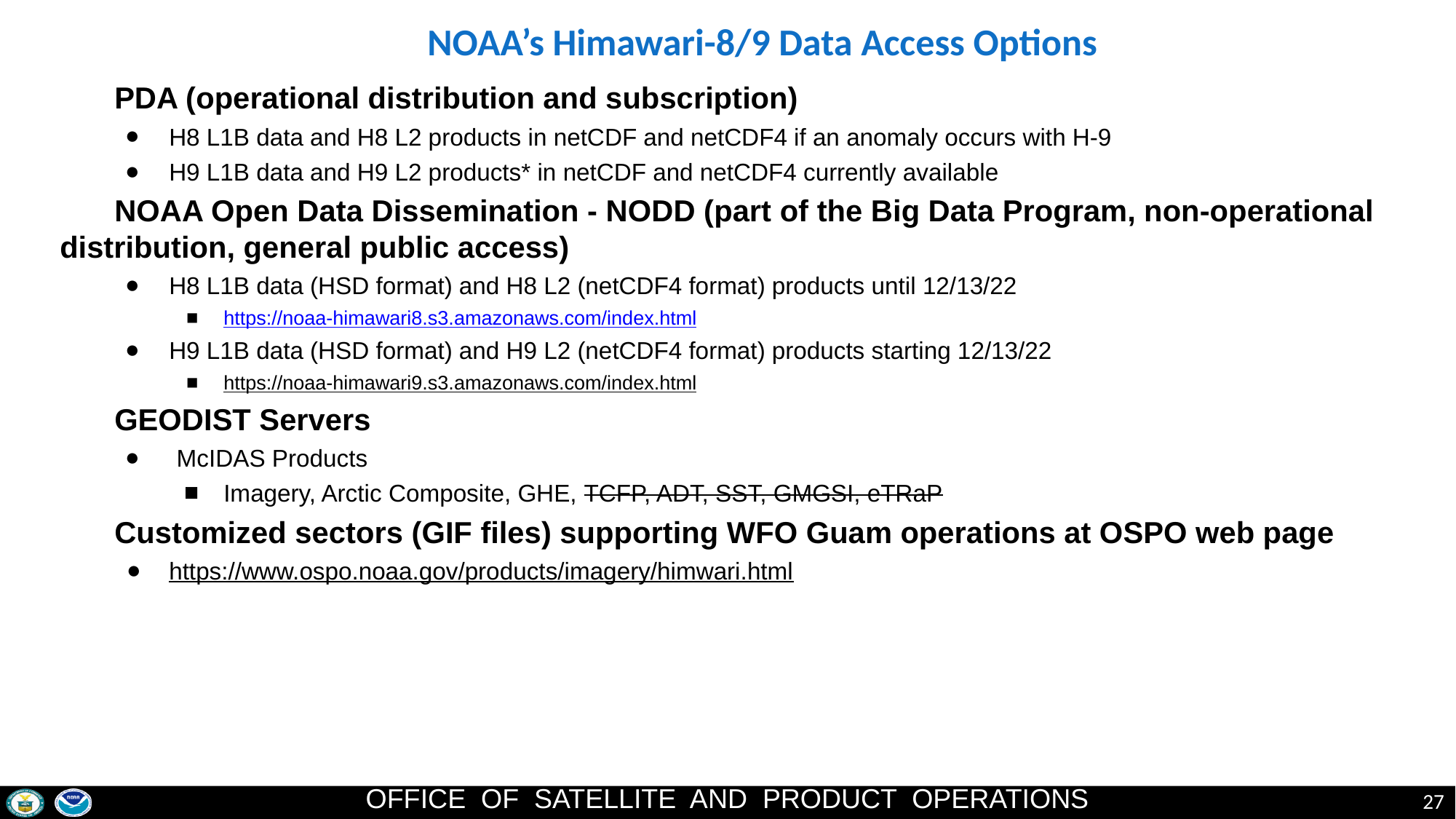

# NOAA’s Himawari-8/9 Data Access Options
PDA (operational distribution and subscription)
H8 L1B data and H8 L2 products in netCDF and netCDF4 if an anomaly occurs with H-9
H9 L1B data and H9 L2 products* in netCDF and netCDF4 currently available
NOAA Open Data Dissemination - NODD (part of the Big Data Program, non-operational distribution, general public access)
H8 L1B data (HSD format) and H8 L2 (netCDF4 format) products until 12/13/22
https://noaa-himawari8.s3.amazonaws.com/index.html
H9 L1B data (HSD format) and H9 L2 (netCDF4 format) products starting 12/13/22
https://noaa-himawari9.s3.amazonaws.com/index.html
GEODIST Servers
McIDAS Products
Imagery, Arctic Composite, GHE, TCFP, ADT, SST, GMGSI, eTRaP
Customized sectors (GIF files) supporting WFO Guam operations at OSPO web page
https://www.ospo.noaa.gov/products/imagery/himwari.html